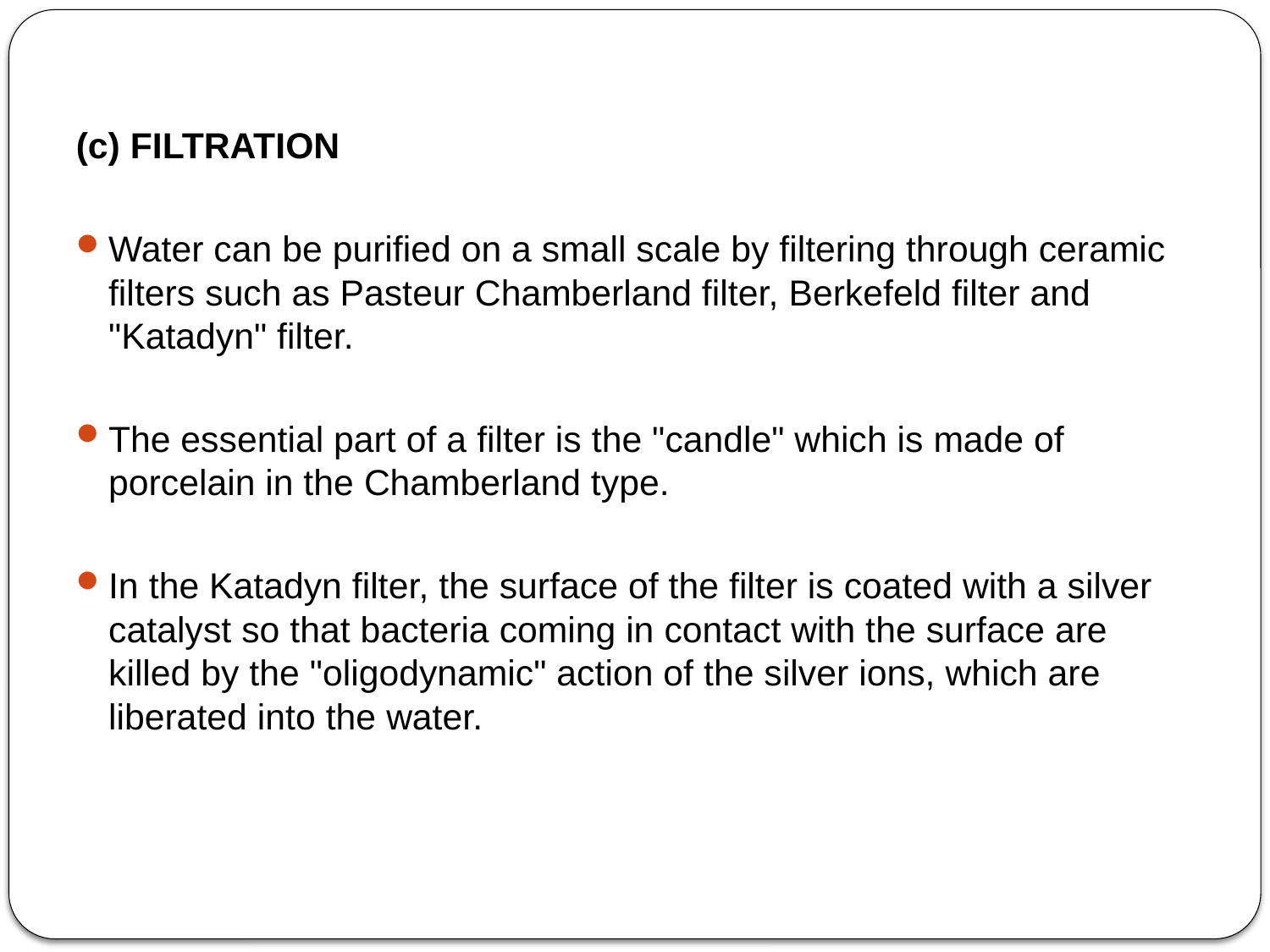

(c) FILTRATION

Water can be purified on a small scale by filtering through ceramic filters such as Pasteur Chamberland filter, Berkefeld filter and "Katadyn" filter.

The essential part of a filter is the "candle" which is made of porcelain in the Chamberland type.

In the Katadyn filter, the surface of the filter is coated with a silver catalyst so that bacteria coming in contact with the surface are killed by the "oligodynamic" action of the silver ions, which are liberated into the water.